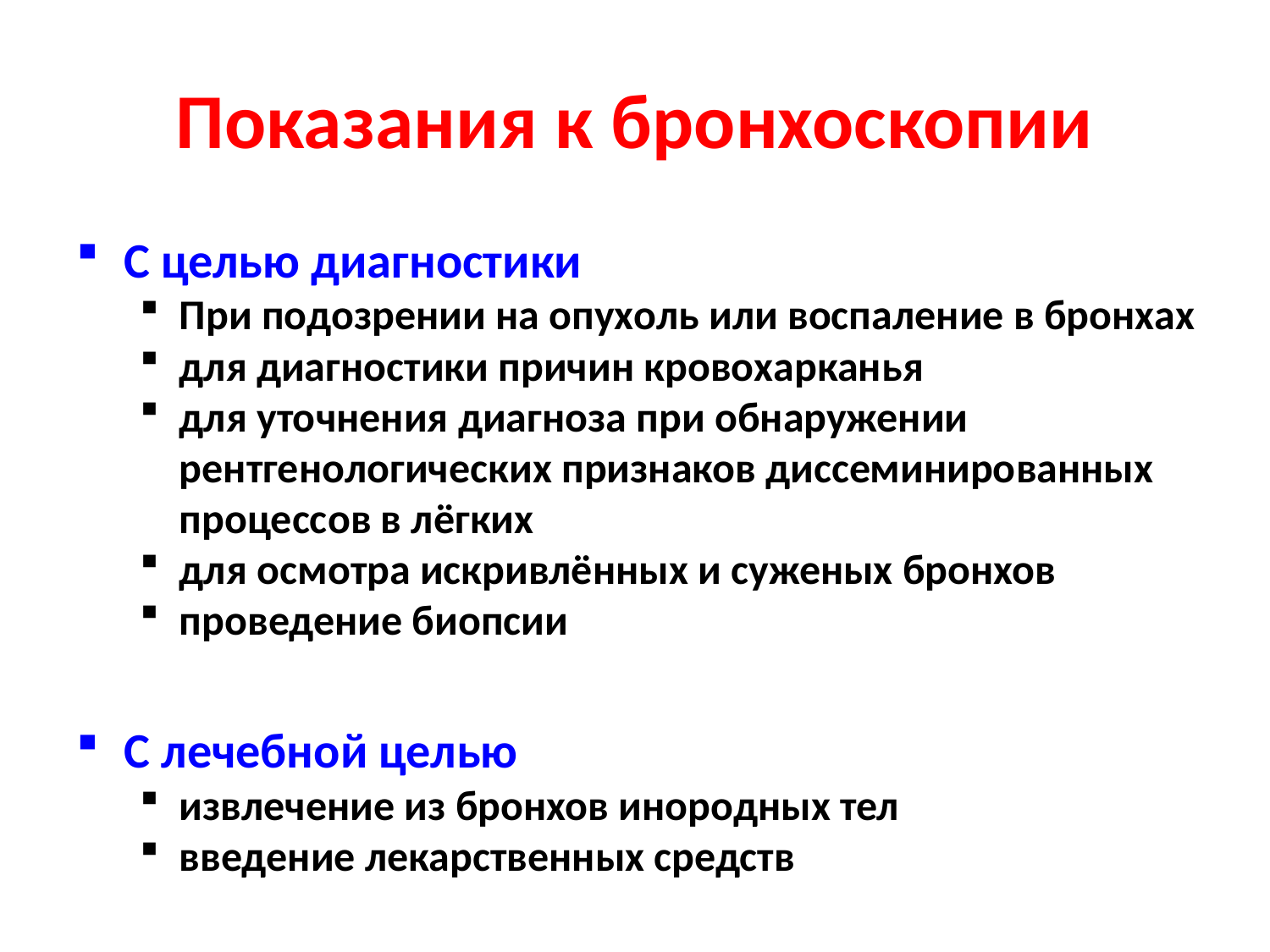

# Показания к бронхоскопии
С целью диагностики
При подозрении на опухоль или воспаление в бронхах
для диагностики причин кровохарканья
для уточнения диагноза при обнаружении рентгенологических признаков диссеминированных процессов в лёгких
для осмотра искривлённых и суженых бронхов
проведение биопсии

С лечебной целью
извлечение из бронхов инородных тел
введение лекарственных средств